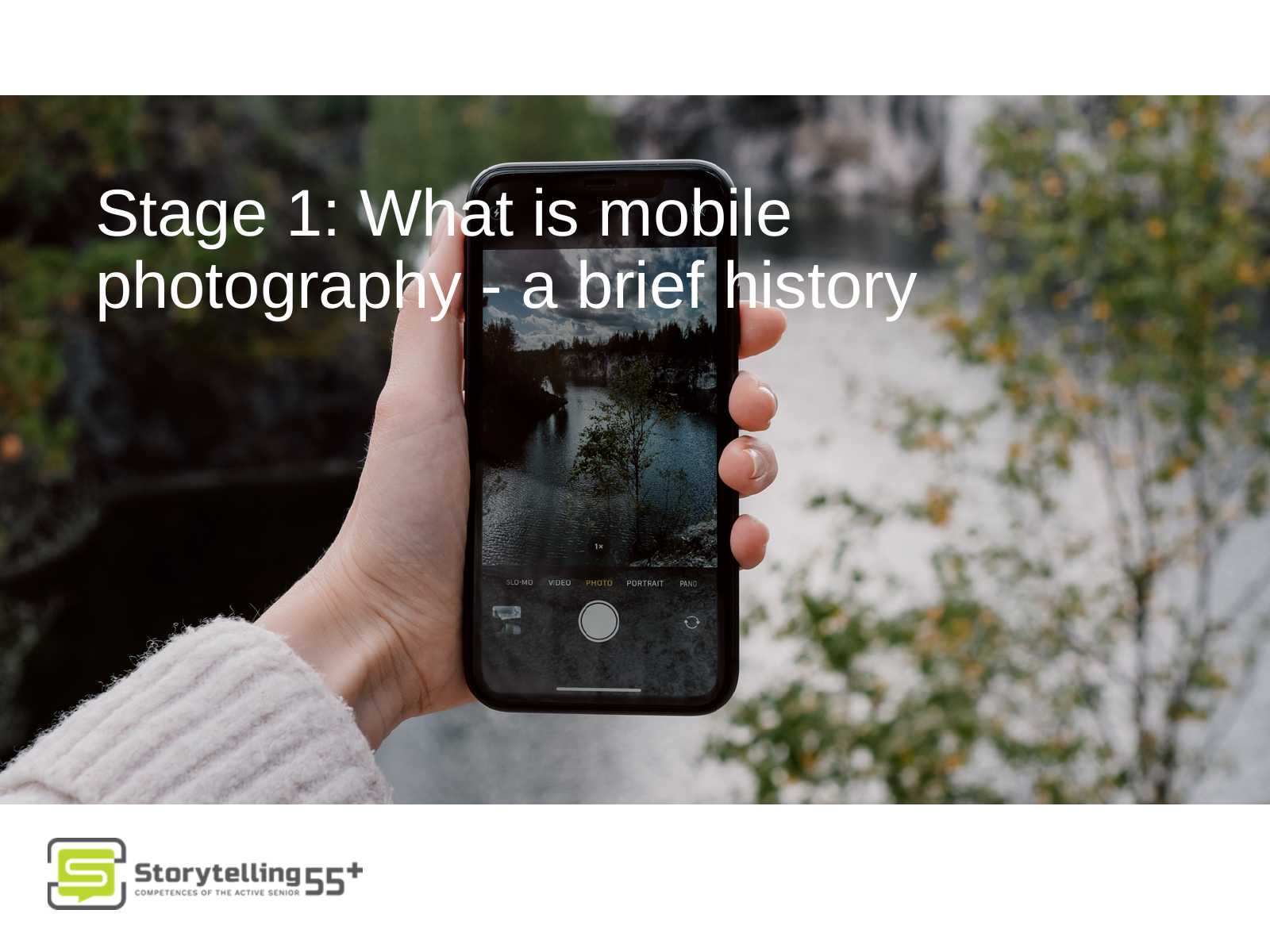

Stage 1: What is mobile photography - a brief history